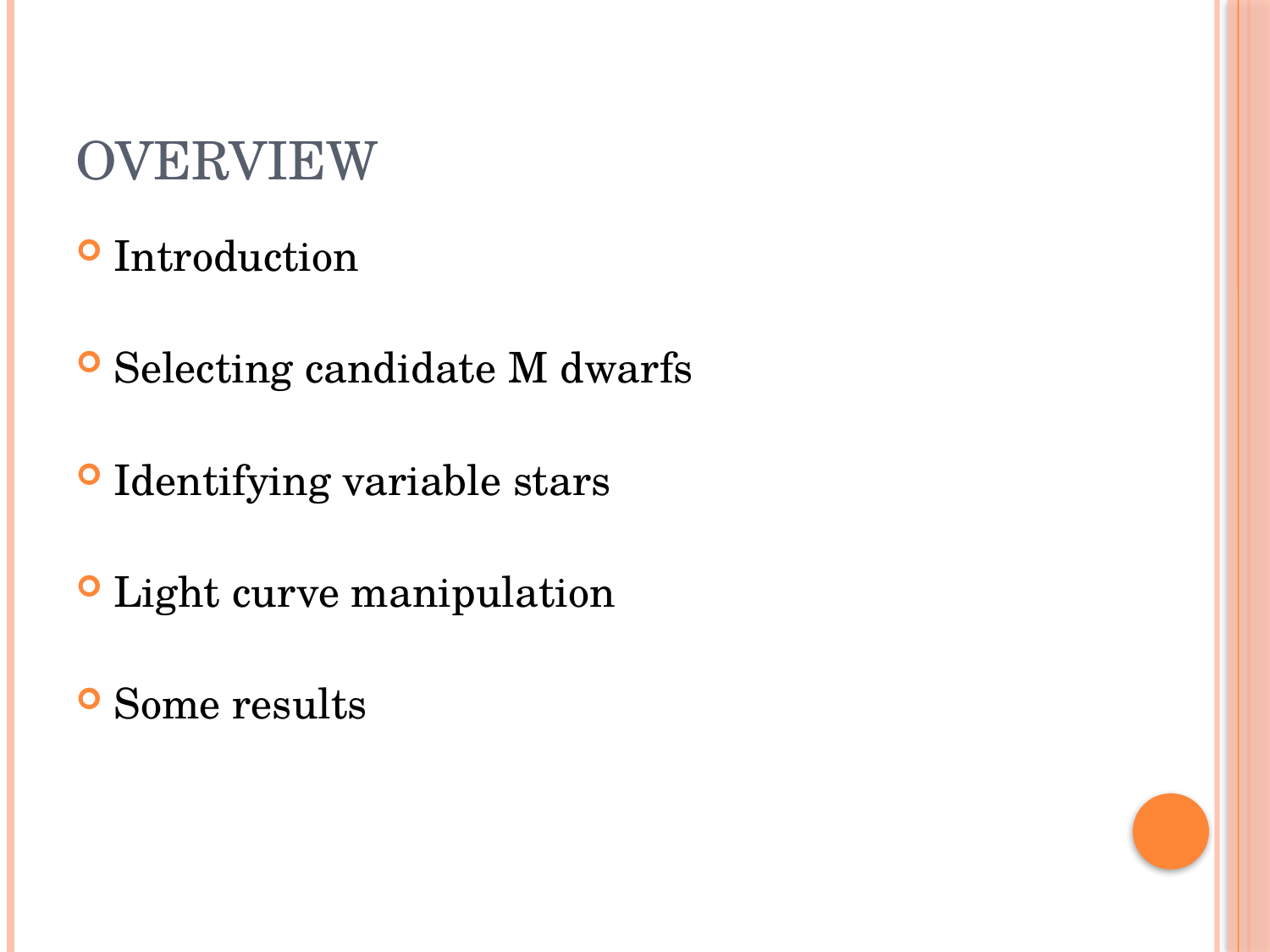

# Overview
Introduction
Selecting candidate M dwarfs
Identifying variable stars
Light curve manipulation
Some results